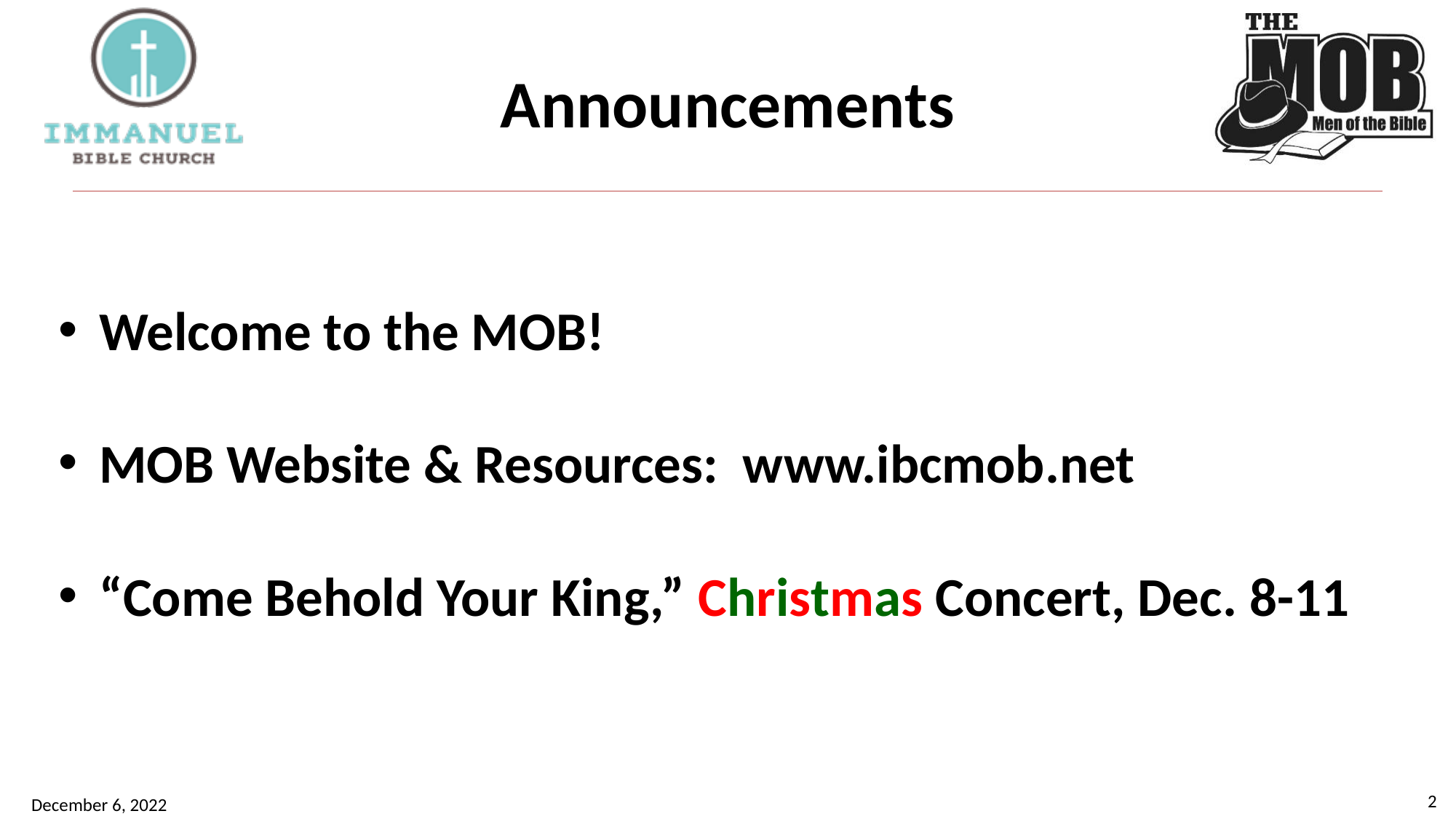

# Announcements
Welcome to the MOB!

MOB Website & Resources:  www.ibcmob.net

“Come Behold Your King,” Christmas Concert, Dec. 8-11
2
December 6, 2022